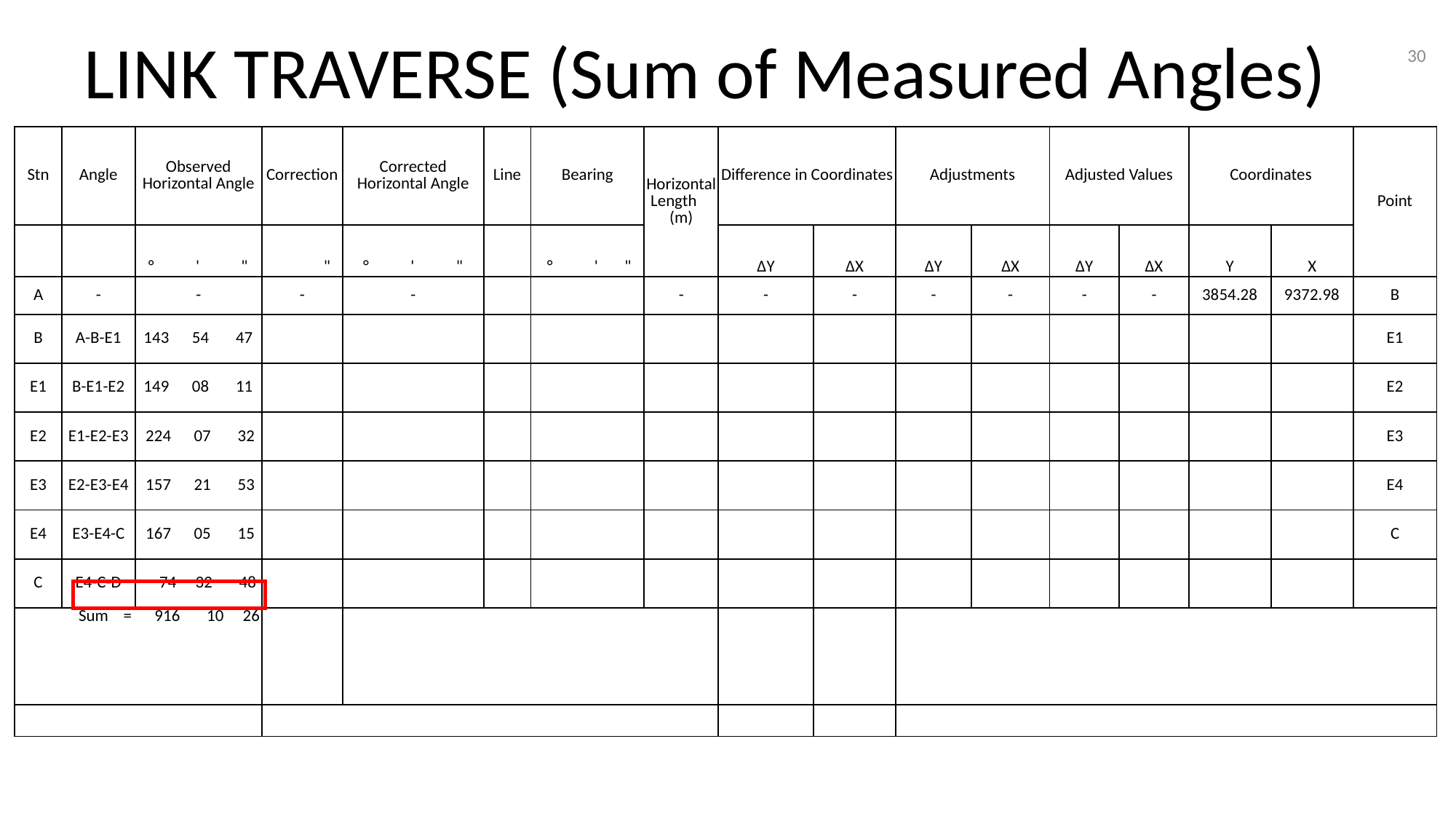

LINK TRAVERSE (Sum of Measured Angles)
30
| Stn | Angle | Observed Horizontal Angle | Correction | Corrected Horizontal Angle | Line | Bearing | Horizontal Length (m) | Difference in Coordinates |  | Adjustments |  | Adjusted Values |  | Coordinates |  | Point |
| --- | --- | --- | --- | --- | --- | --- | --- | --- | --- | --- | --- | --- | --- | --- | --- | --- |
|  |  | ° ' " | " | ° ' " |  | ° ' " |  | ∆Y | ∆X | ∆Y | ∆X | ∆Y | ∆X | Y | X |  |
| A | - | - | - | - |  |  | - | - | - | - | - | - | - | 3854.28 | 9372.98 | B |
| B | A-B-E1 | 143 54 47 |  |  |  |  |  |  |  |  |  |  |  |  |  | E1 |
| E1 | B-E1-E2 | 149 08 11 |  |  |  |  |  |  |  |  |  |  |  |  |  | E2 |
| E2 | E1-E2-E3 | 224 07 32 |  |  |  |  |  |  |  |  |  |  |  |  |  | E3 |
| E3 | E2-E3-E4 | 157 21 53 |  |  |  |  |  |  |  |  |  |  |  |  |  | E4 |
| E4 | E3-E4-C | 167 05 15 |  |  |  |  |  |  |  |  |  |  |  |  |  | C |
| C | E4-C-D | 74 32 48 |  |  |  |  |  |  |  |  |  |  |  |  |  |  |
| Sum = 916 10 26 |  |  |  |  |  |  |  |  |  |  |  |  |  |  |  |  |
|  |  |  |  |  |  |  |  |  |  |  |  |  |  |  |  |  |